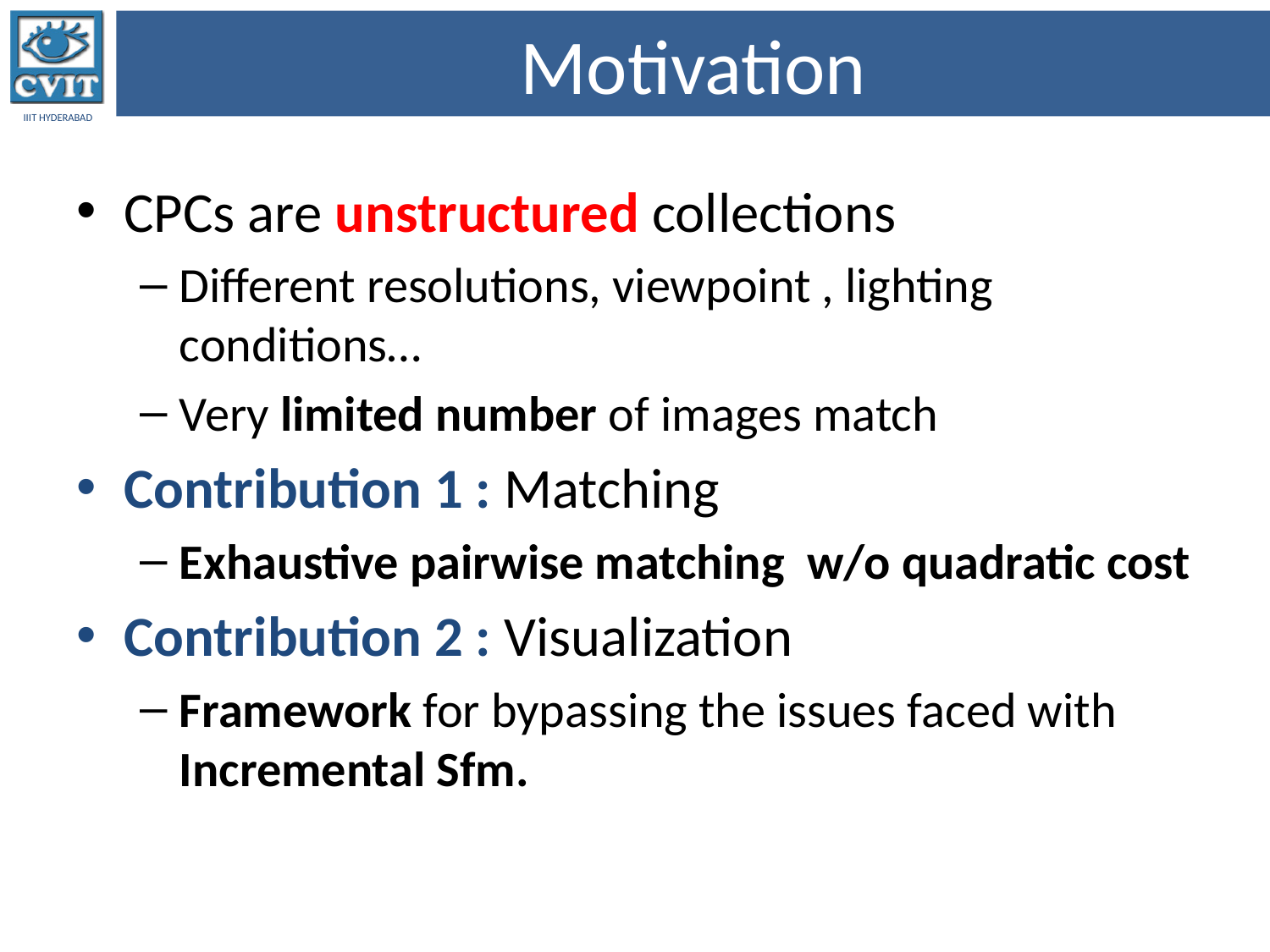

# Motivation
CPCs are unstructured collections
Different resolutions, viewpoint , lighting  conditions…
Very limited number of images match
Contribution 1 : Matching
Exhaustive pairwise matching  w/o quadratic cost
Contribution 2 : Visualization
Framework for bypassing the issues faced with Incremental Sfm.